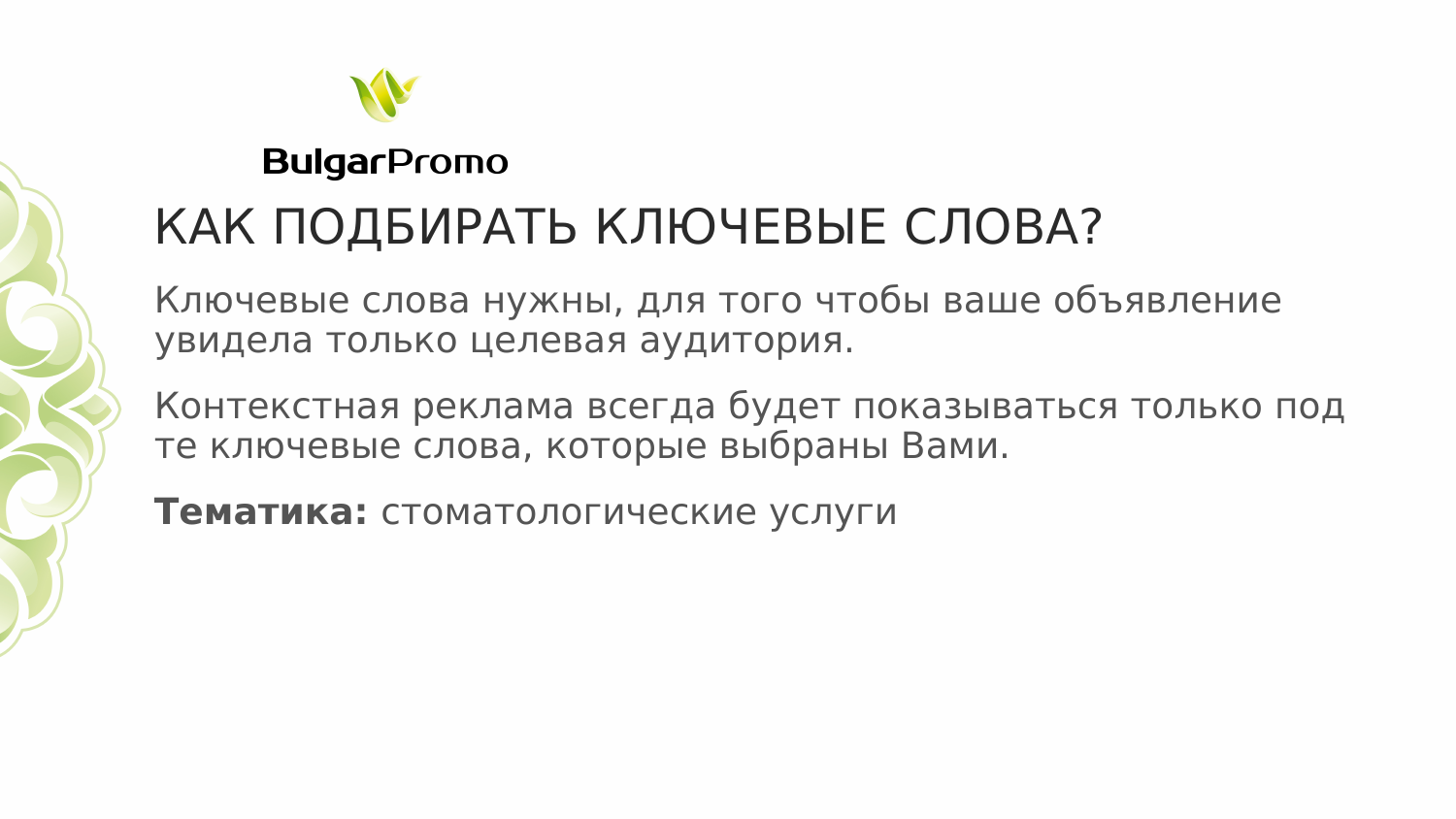

# Как подбирать Ключевые слова?
Ключевые слова нужны, для того чтобы ваше объявление увидела только целевая аудитория.
Контекстная реклама всегда будет показываться только под те ключевые слова, которые выбраны Вами.
Тематика: стоматологические услуги